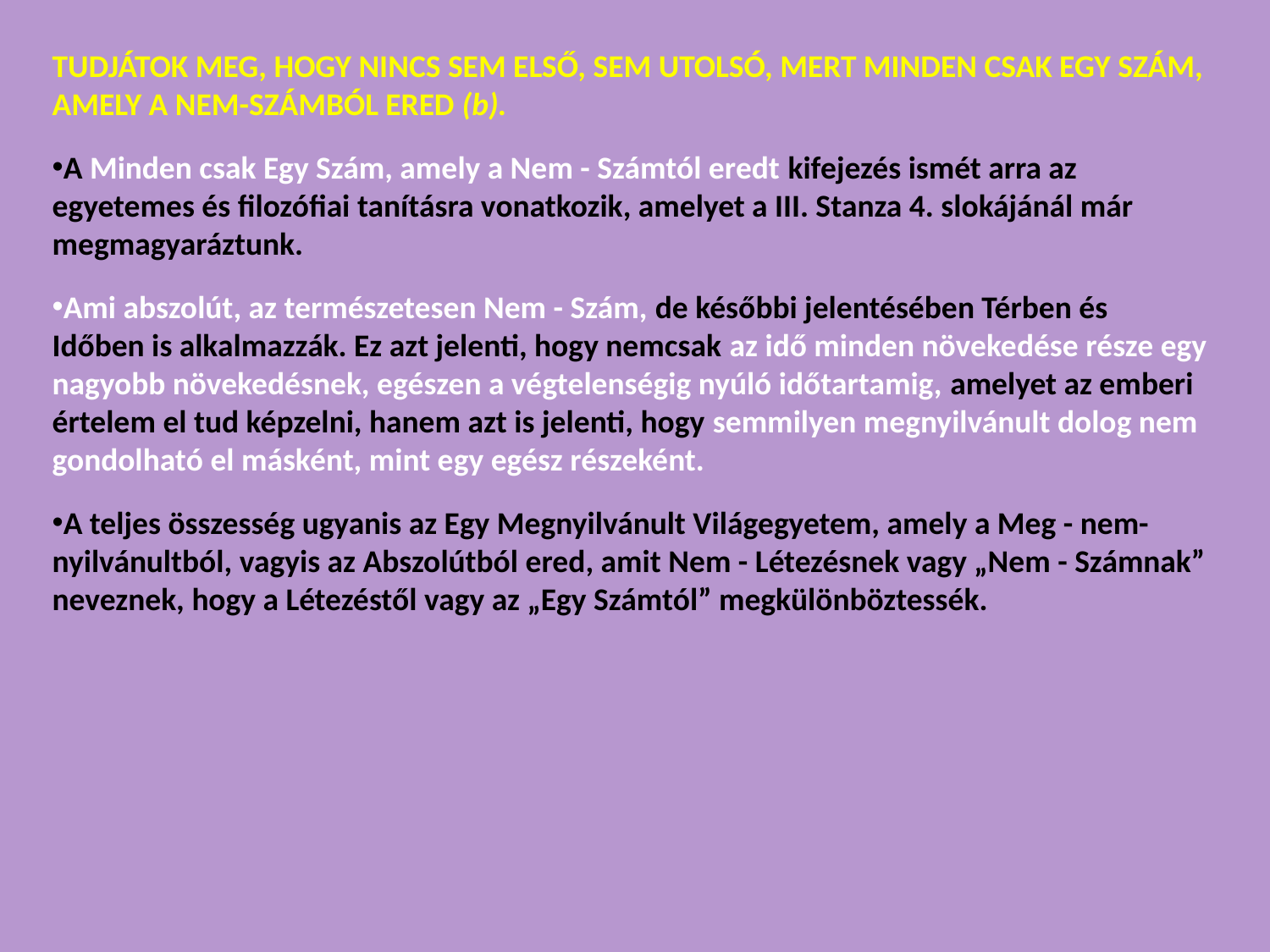

TUDJÁTOK MEG, HOGY NINCS SEM ELSŐ, SEM UTOLSÓ, MERT MINDEN CSAK EGY SZÁM, AMELY A NEM-SZÁMBÓL ERED (b).

A Minden csak Egy Szám, amely a Nem - Számtól eredt kifejezés ismét arra az egyetemes és filozófiai tanításra vonatkozik, amelyet a III. Stanza 4. slokájánál már megmagyaráztunk.

Ami abszolút, az természetesen Nem - Szám, de későbbi jelentésében Térben és Időben is alkalmazzák. Ez azt jelenti, hogy nemcsak az idő minden növekedése része egy nagyobb növekedésnek, egészen a végtelenségig nyúló időtartamig, amelyet az emberi értelem el tud képzelni, hanem azt is jelenti, hogy semmilyen megnyilvánult dolog nem gondolható el másként, mint egy egész részeként.

A teljes összesség ugyanis az Egy Megnyilvánult Világegyetem, amely a Meg - nem-nyilvánultból, vagyis az Abszolútból ered, amit Nem - Létezésnek vagy „Nem - Számnak” neveznek, hogy a Létezéstől vagy az „Egy Számtól” megkülönböztessék.